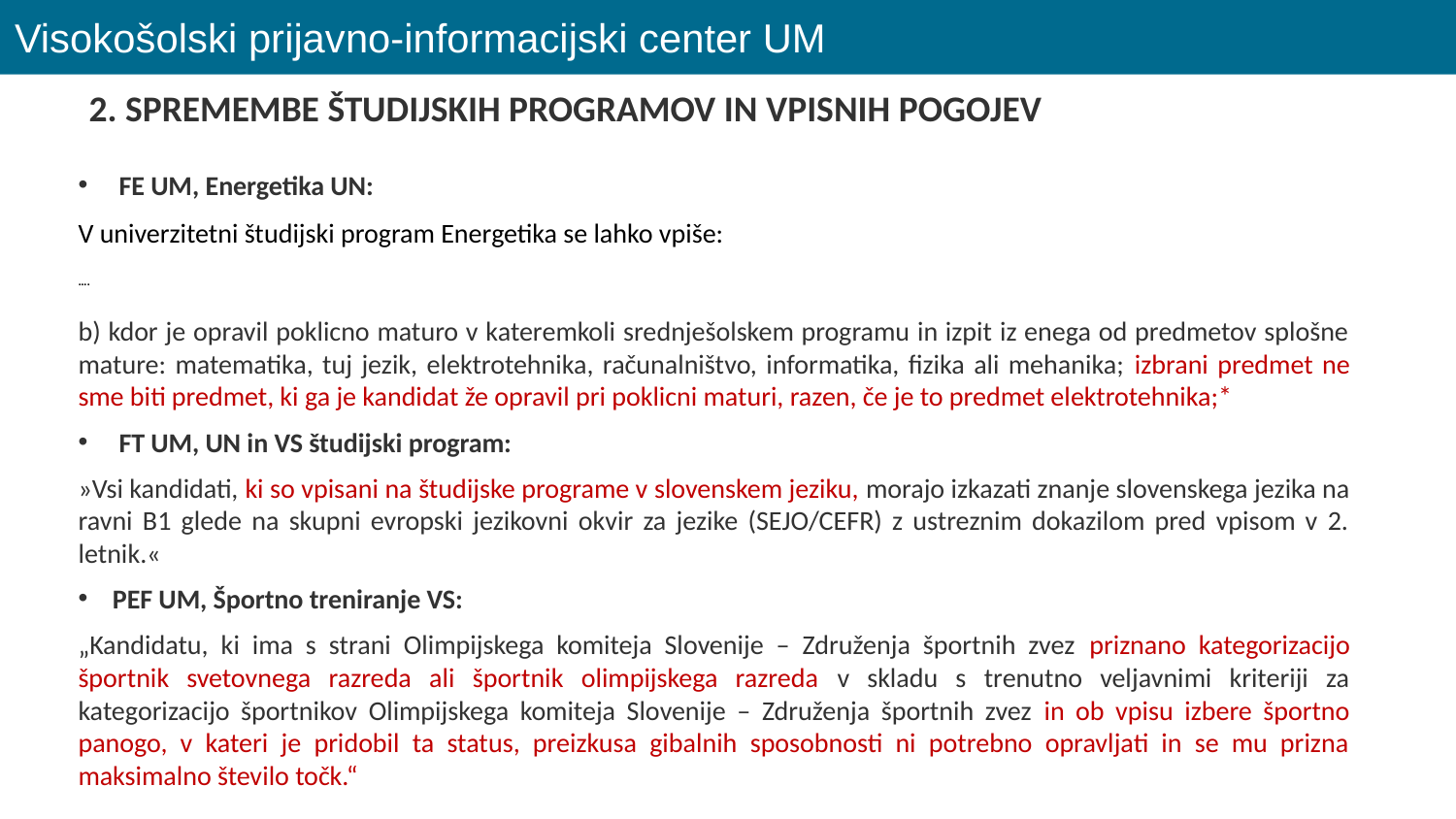

Visokošolski prijavno-informacijski center UM
# 2. SPREMEMBE ŠTUDIJSKIH PROGRAMOV IN VPISNIH POGOJEV
FE UM, Energetika UN:
V univerzitetni študijski program Energetika se lahko vpiše:
….
b) kdor je opravil poklicno maturo v kateremkoli srednješolskem programu in izpit iz enega od predmetov splošne mature: matematika, tuj jezik, elektrotehnika, računalništvo, informatika, fizika ali mehanika; izbrani predmet ne sme biti predmet, ki ga je kandidat že opravil pri poklicni maturi, razen, če je to predmet elektrotehnika;*
FT UM, UN in VS študijski program:
»Vsi kandidati, ki so vpisani na študijske programe v slovenskem jeziku, morajo izkazati znanje slovenskega jezika na ravni B1 glede na skupni evropski jezikovni okvir za jezike (SEJO/CEFR) z ustreznim dokazilom pred vpisom v 2. letnik.«
PEF UM, Športno treniranje VS:
„Kandidatu, ki ima s strani Olimpijskega komiteja Slovenije – Združenja športnih zvez priznano kategorizacijo športnik svetovnega razreda ali športnik olimpijskega razreda v skladu s trenutno veljavnimi kriteriji za kategorizacijo športnikov Olimpijskega komiteja Slovenije – Združenja športnih zvez in ob vpisu izbere športno panogo, v kateri je pridobil ta status, preizkusa gibalnih sposobnosti ni potrebno opravljati in se mu prizna maksimalno število točk.“